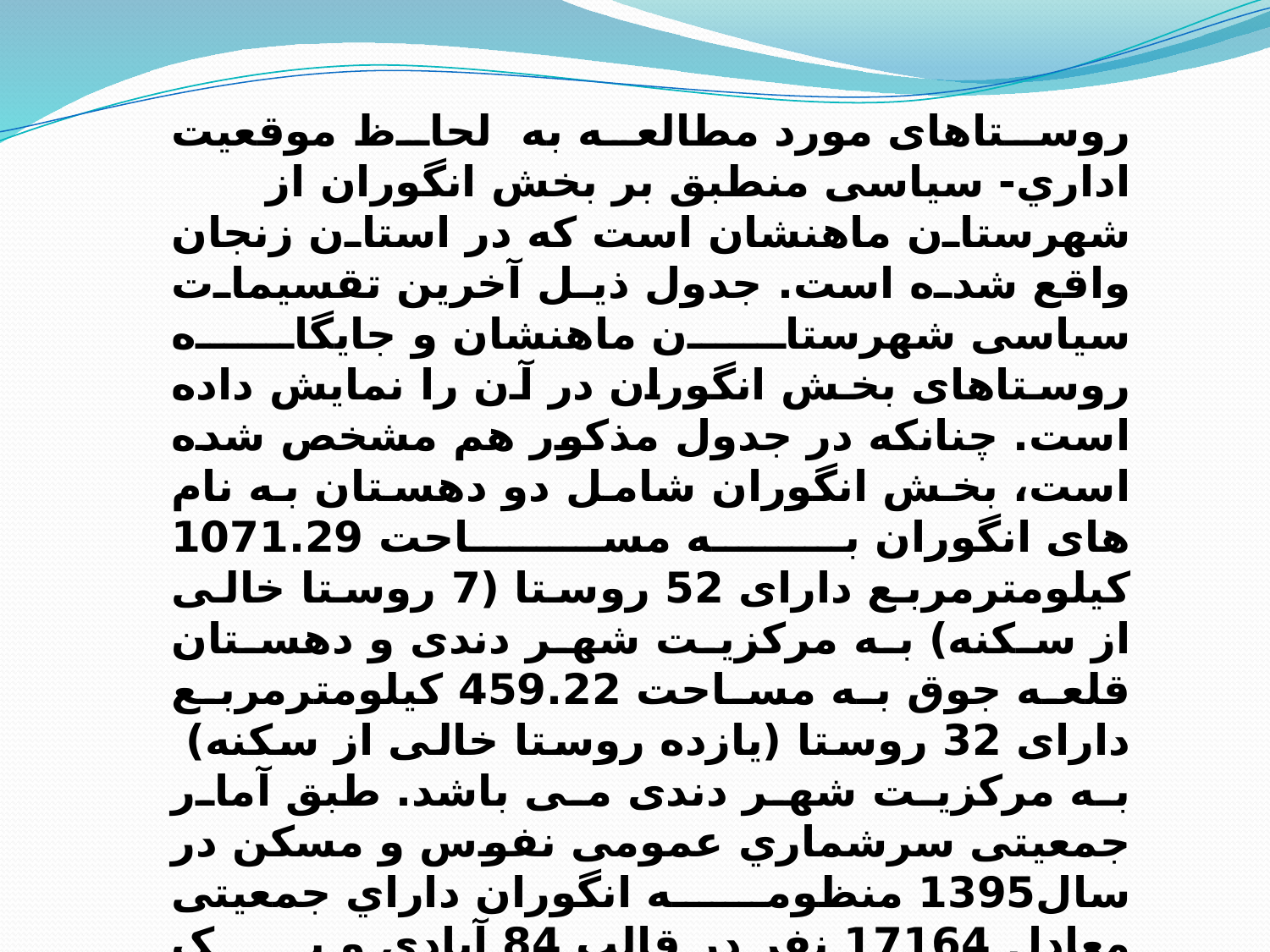

روستاهای مورد مطالعه ﺑﻪ  ﻟﺤﺎظ ﻣﻮﻗﻌﯿﺖ اداري- ﺳﯿﺎﺳﯽ ﻣﻨﻄﺒﻖ ﺑﺮ ﺑﺨﺶ انگوران از ﺷﻬﺮﺳﺘﺎن ماهنشان اﺳﺖ ﮐﻪ در اﺳﺘﺎن زنجان واﻗﻊ ﺷﺪه اﺳﺖ. جدول ذیل آﺧﺮﯾﻦ ﺗﻘﺴﯿﻤﺎت ﺳﯿﺎﺳﯽ ﺷﻬﺮﺳﺘﺎن ماهنشان و ﺟﺎﯾﮕﺎه روستاهای بخش انگوران در آن را ﻧﻤﺎﯾﺶ داده اﺳﺖ. ﭼﻨﺎﻧﮑﻪ در ﺟﺪول ﻣﺬﮐﻮر ﻫﻢ ﻣﺸﺨﺺ ﺷﺪه اﺳﺖ، بخش انگوران شامل دو دهستان به نام های انگوران به مساحت 1071.29 کیلومترمربع دارای 52 روستا (7 روستا خالی از سکنه) به مرکزیت شهر دندی و دهستان قلعه جوق به مساحت 459.22 کیلومترمربع دارای 32 روستا (یازده روستا خالی از سکنه)  به مرکزیت شهر دندی می باشد. ﻃﺒﻖ آﻣﺎر ﺟﻤﻌﯿﺘﯽ ﺳﺮﺷﻤﺎري ﻋﻤﻮﻣﯽ ﻧﻔﻮس و ﻣﺴﮑﻦ در ﺳﺎل1395 منظومه انگوران داراي ﺟﻤﻌﯿﺘﯽ ﻣﻌﺎدل 17164 ﻧﻔﺮ در ﻗﺎﻟﺐ 84 آﺑﺎدي و یک شهر ﻣﯽ ﺑﺎﺷﺪ.